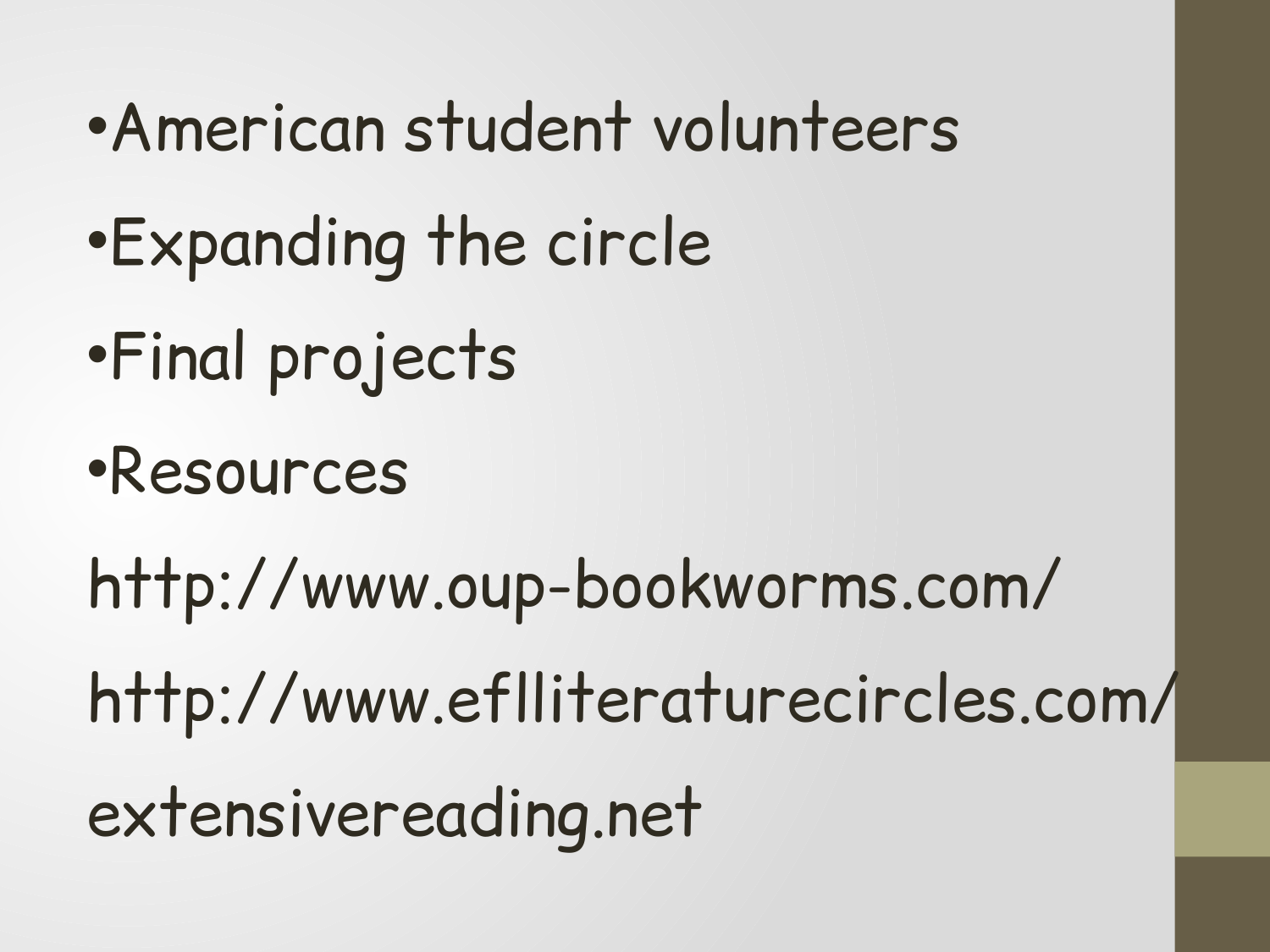

American student volunteers
Expanding the circle
Final projects
Resources
http://www.oup-bookworms.com/
http://www.eflliteraturecircles.com/
extensivereading.net